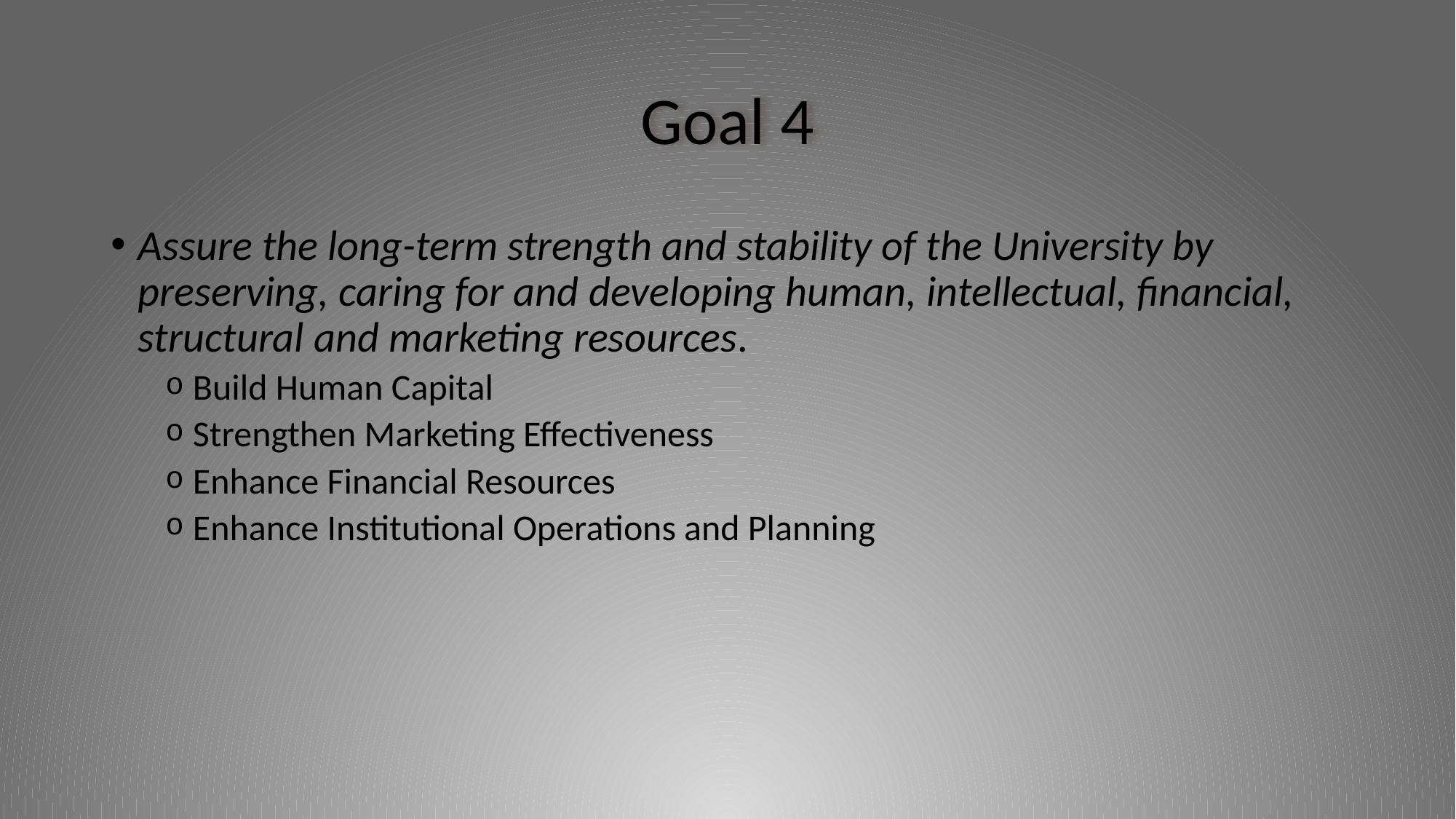

# Goal 4
Assure the long-term strength and stability of the University by preserving, caring for and developing human, intellectual, financial, structural and marketing resources.
Build Human Capital
Strengthen Marketing Effectiveness
Enhance Financial Resources
Enhance Institutional Operations and Planning